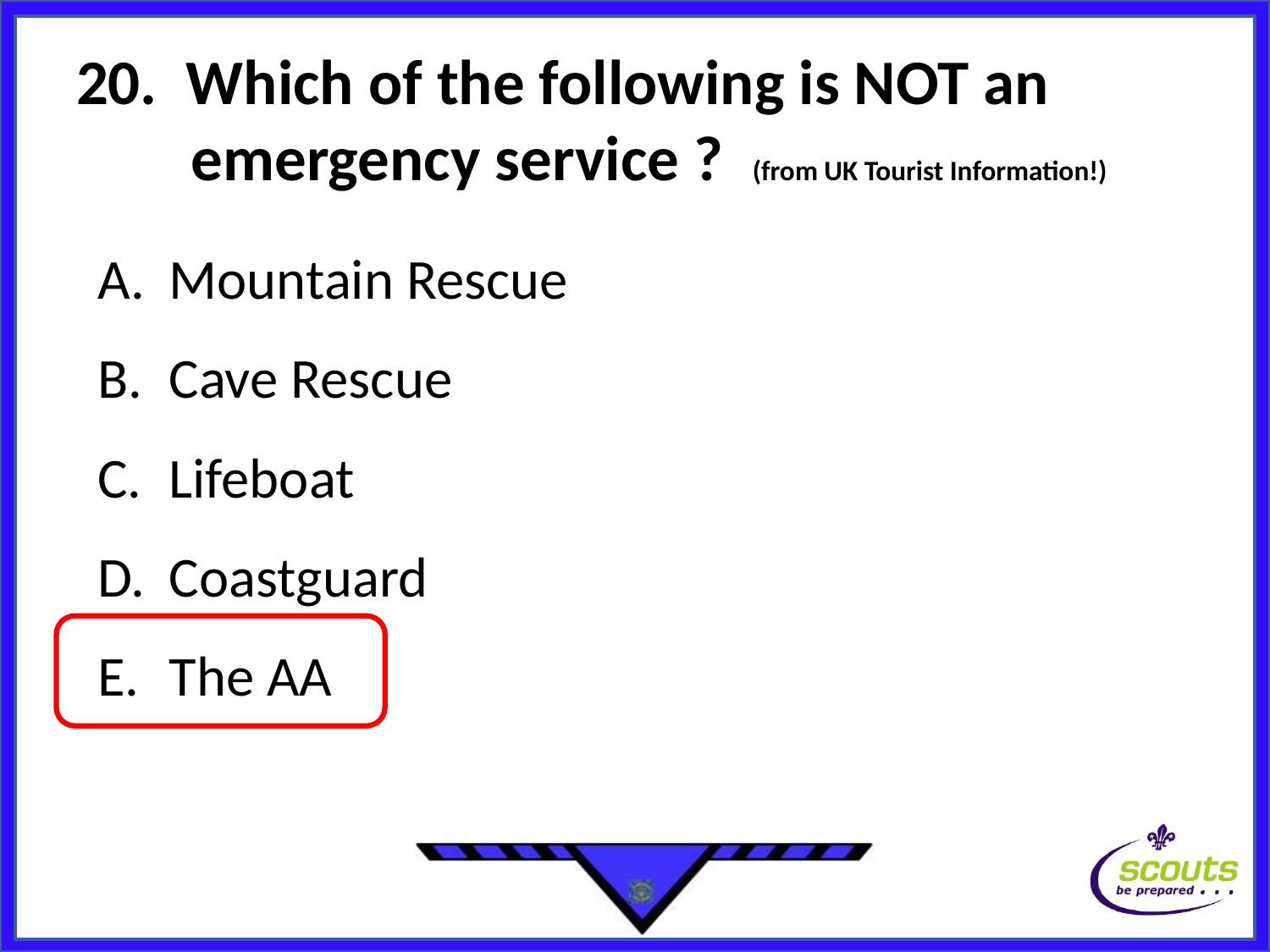

# 20.  Which of the following is NOT an emergency service ?  (from UK Tourist Information!)
Mountain Rescue
Cave Rescue
Lifeboat
Coastguard
The AA